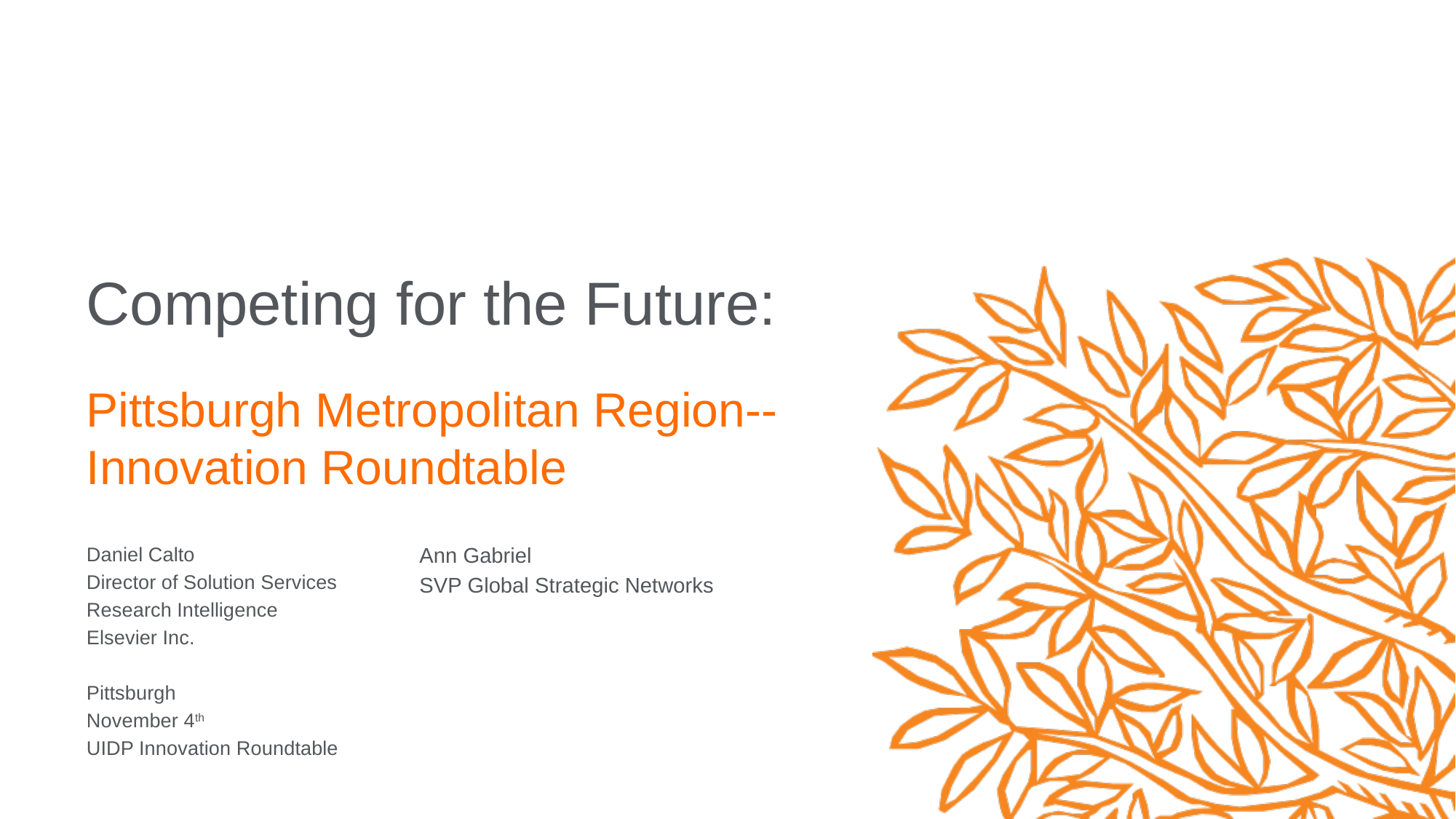

# Competing for the Future:
Pittsburgh Metropolitan Region-- Innovation Roundtable
Daniel Calto
Director of Solution Services
Research Intelligence
Elsevier Inc.

Pittsburgh
November 4th
UIDP Innovation Roundtable

Ann Gabriel
SVP Global Strategic Networks